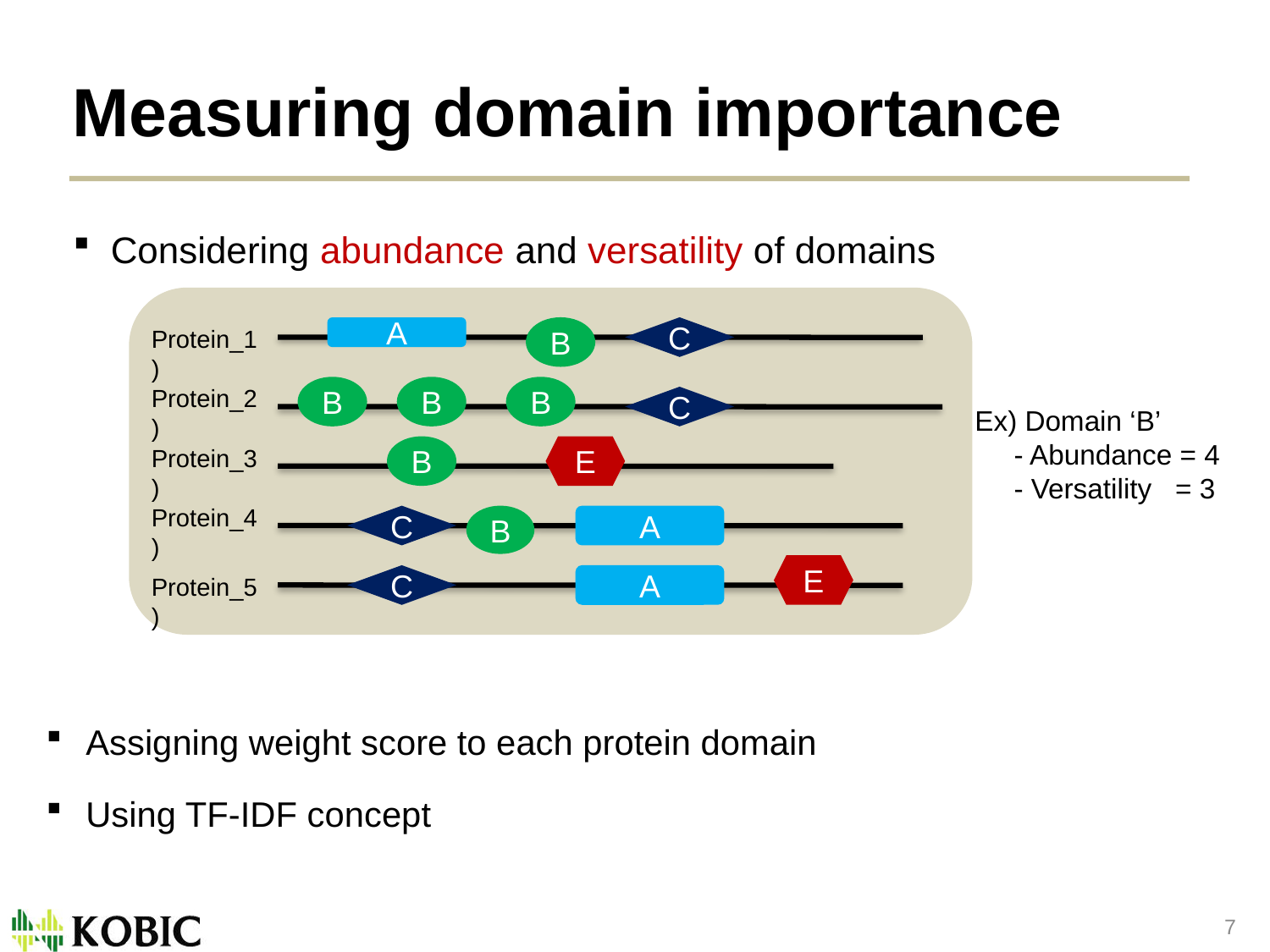

# Measuring domain importance
Considering abundance and versatility of domains

Protein_1)
A
B
C
Protein_2)
B
B
B
C
Ex) Domain ‘B’
     - Abundance = 4
     - Versatility   = 3
Protein_3)
B
E
Protein_4)
C
B
A
E
Protein_5)
C
A
 Assigning weight score to each protein domain
 Using TF-IDF concept

7